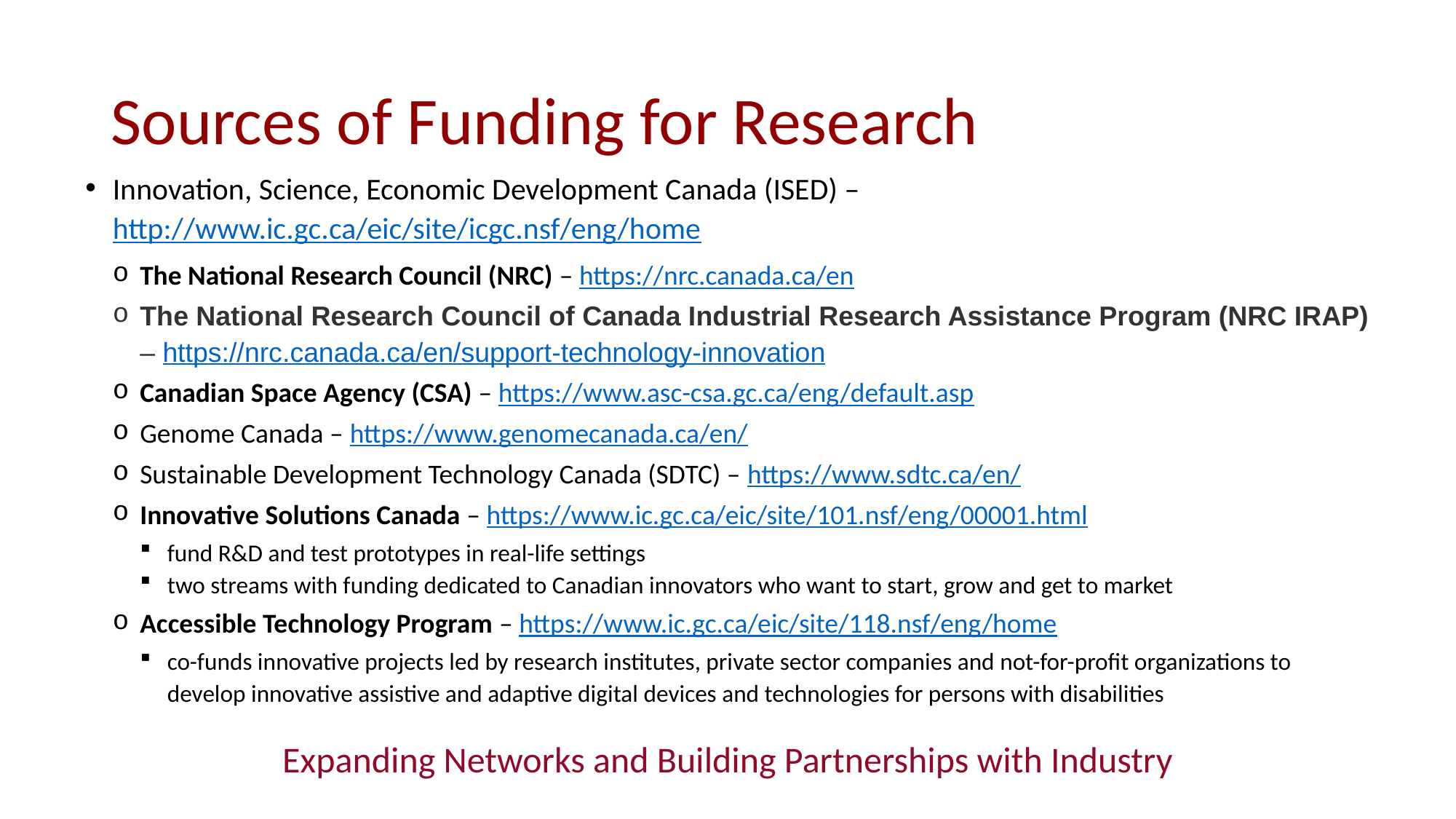

# Sources of Funding for Research
Innovation, Science, Economic Development Canada (ISED) – http://www.ic.gc.ca/eic/site/icgc.nsf/eng/home
The National Research Council (NRC) – https://nrc.canada.ca/en
The National Research Council of Canada Industrial Research Assistance Program (NRC IRAP) – https://nrc.canada.ca/en/support-technology-innovation
Canadian Space Agency (CSA) – https://www.asc-csa.gc.ca/eng/default.asp
Genome Canada – https://www.genomecanada.ca/en/
Sustainable Development Technology Canada (SDTC) – https://www.sdtc.ca/en/
Innovative Solutions Canada – https://www.ic.gc.ca/eic/site/101.nsf/eng/00001.html
fund R&D and test prototypes in real-life settings
two streams with funding dedicated to Canadian innovators who want to start, grow and get to market
Accessible Technology Program – https://www.ic.gc.ca/eic/site/118.nsf/eng/home
co-funds innovative projects led by research institutes, private sector companies and not-for-profit organizations to develop innovative assistive and adaptive digital devices and technologies for persons with disabilities

Expanding Networks and Building Partnerships with Industry